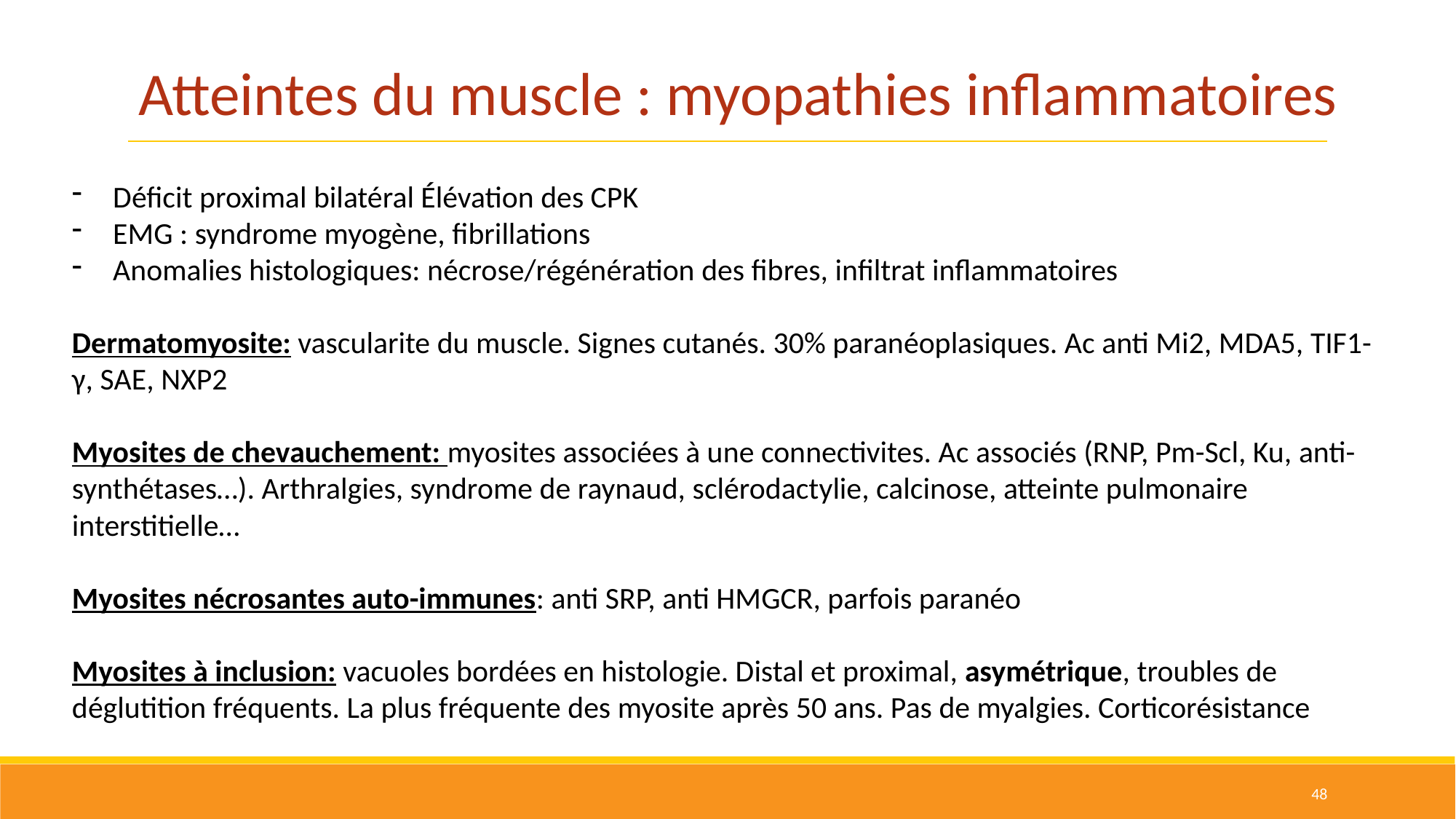

Atteintes du muscle : myopathies inflammatoires
Déficit proximal bilatéral Élévation des CPK
EMG : syndrome myogène, fibrillations
Anomalies histologiques: nécrose/régénération des fibres, infiltrat inflammatoires

Dermatomyosite: vascularite du muscle. Signes cutanés. 30% paranéoplasiques. Ac anti Mi2, MDA5, TIF1-γ, SAE, NXP2

Myosites de chevauchement: myosites associées à une connectivites. Ac associés (RNP, Pm-Scl, Ku, anti-synthétases…). Arthralgies, syndrome de raynaud, sclérodactylie, calcinose, atteinte pulmonaire interstitielle…

Myosites nécrosantes auto-immunes: anti SRP, anti HMGCR, parfois paranéo

Myosites à inclusion: vacuoles bordées en histologie. Distal et proximal, asymétrique, troubles de déglutition fréquents. La plus fréquente des myosite après 50 ans. Pas de myalgies. Corticorésistance

48